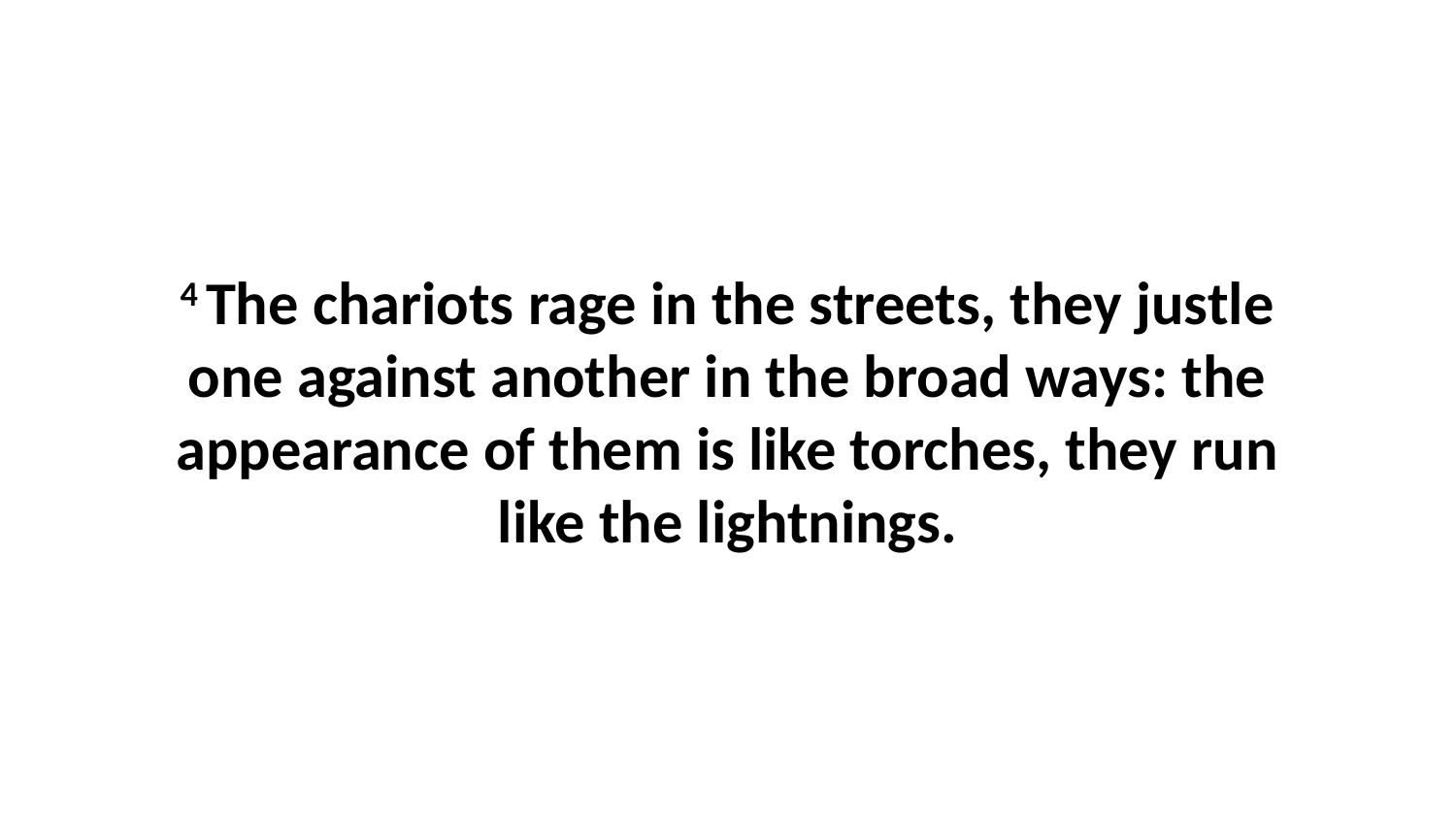

4 The chariots rage in the streets, they justle one against another in the broad ways: the appearance of them is like torches, they run like the lightnings.